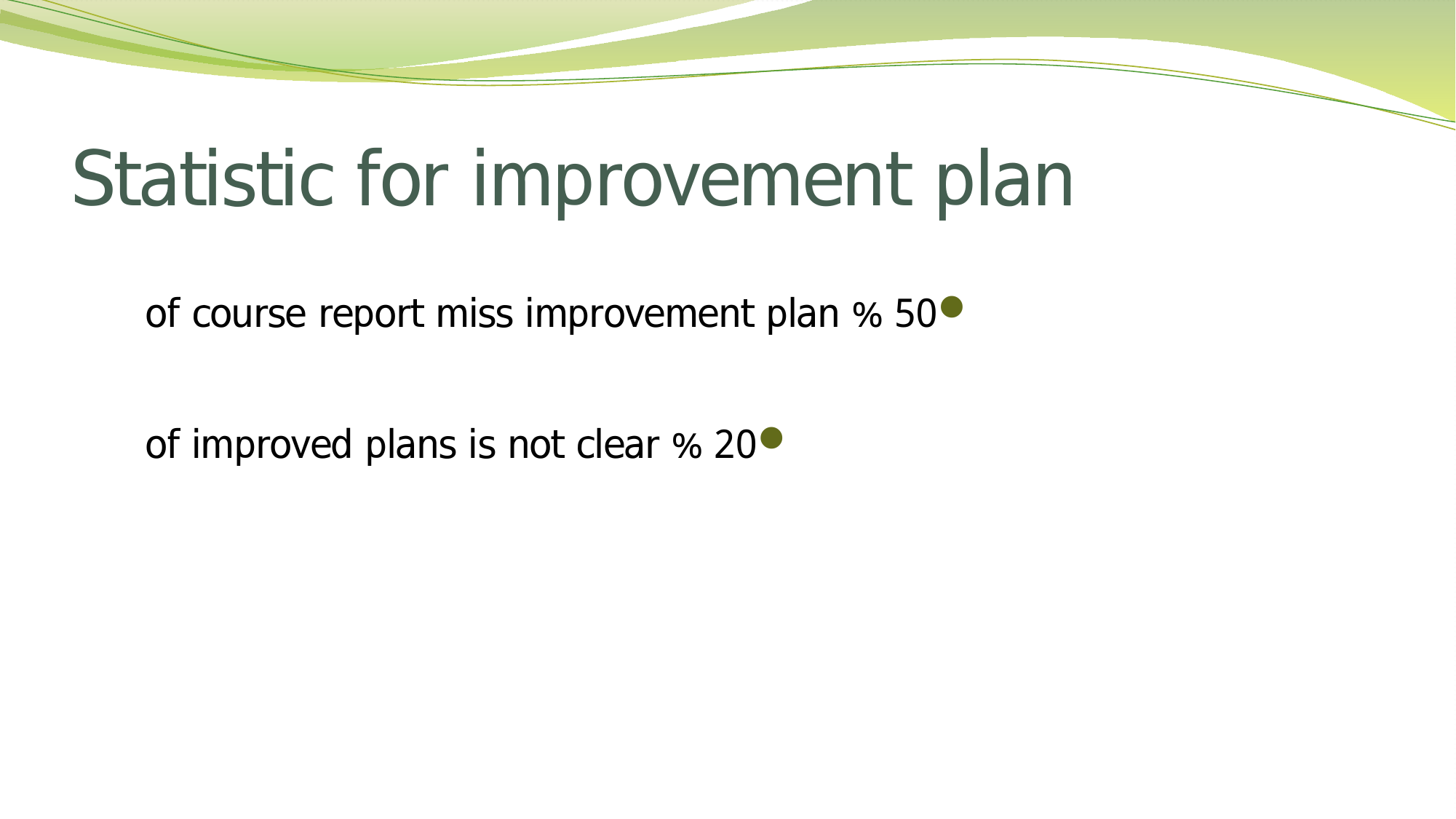

# Statistic for improvement plan
50 % of course report miss improvement plan
20 % of improved plans is not clear